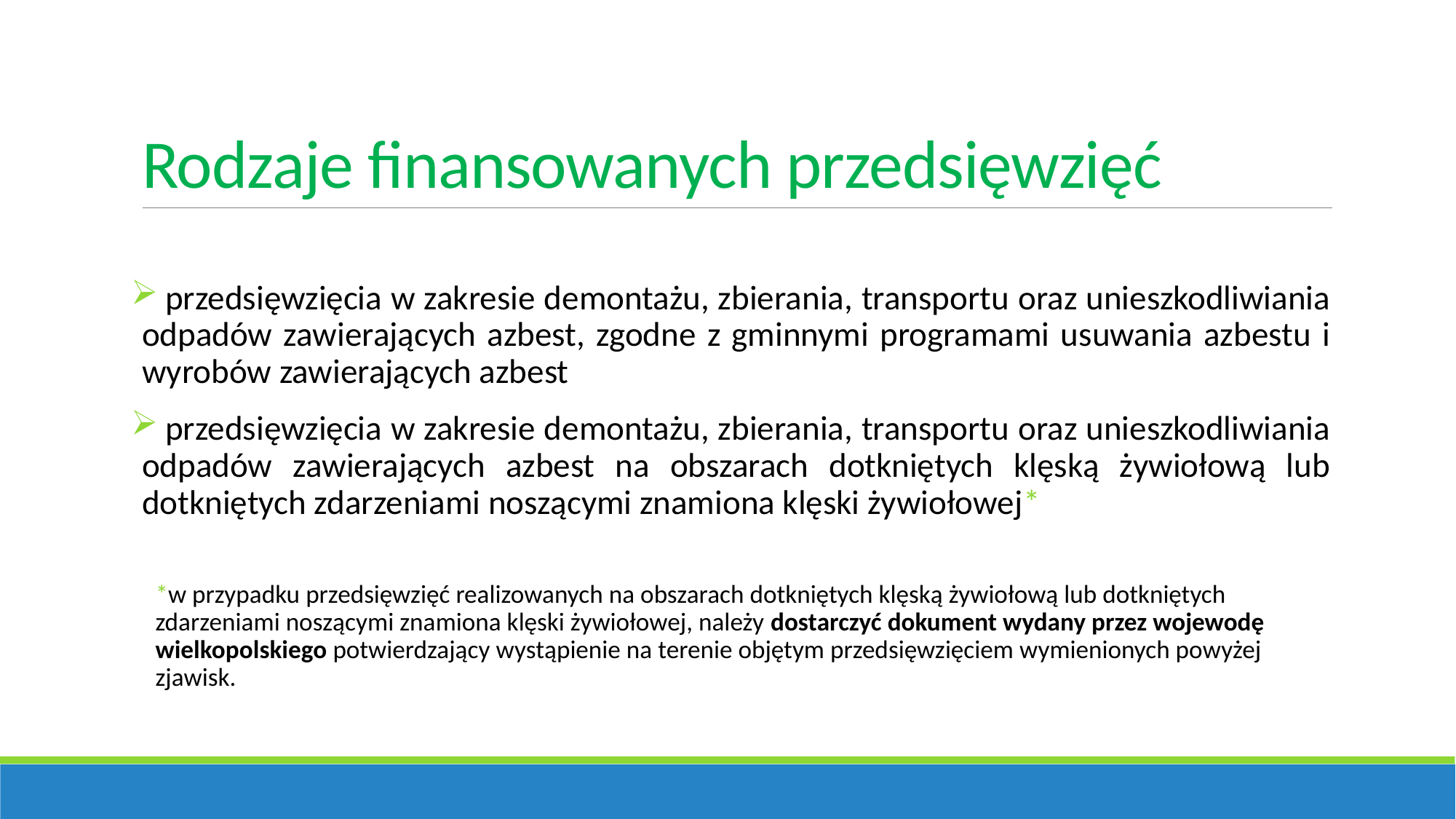

# Rodzaje finansowanych przedsięwzięć

 przedsięwzięcia w zakresie demontażu, zbierania, transportu oraz unieszkodliwiania odpadów zawierających azbest, zgodne z gminnymi programami usuwania azbestu i wyrobów zawierających azbest
 przedsięwzięcia w zakresie demontażu, zbierania, transportu oraz unieszkodliwiania odpadów zawierających azbest na obszarach dotkniętych klęską żywiołową lub dotkniętych zdarzeniami noszącymi znamiona klęski żywiołowej*

*w przypadku przedsięwzięć realizowanych na obszarach dotkniętych klęską żywiołową lub dotkniętych zdarzeniami noszącymi znamiona klęski żywiołowej, należy dostarczyć dokument wydany przez wojewodę wielkopolskiego potwierdzający wystąpienie na terenie objętym przedsięwzięciem wymienionych powyżej zjawisk.